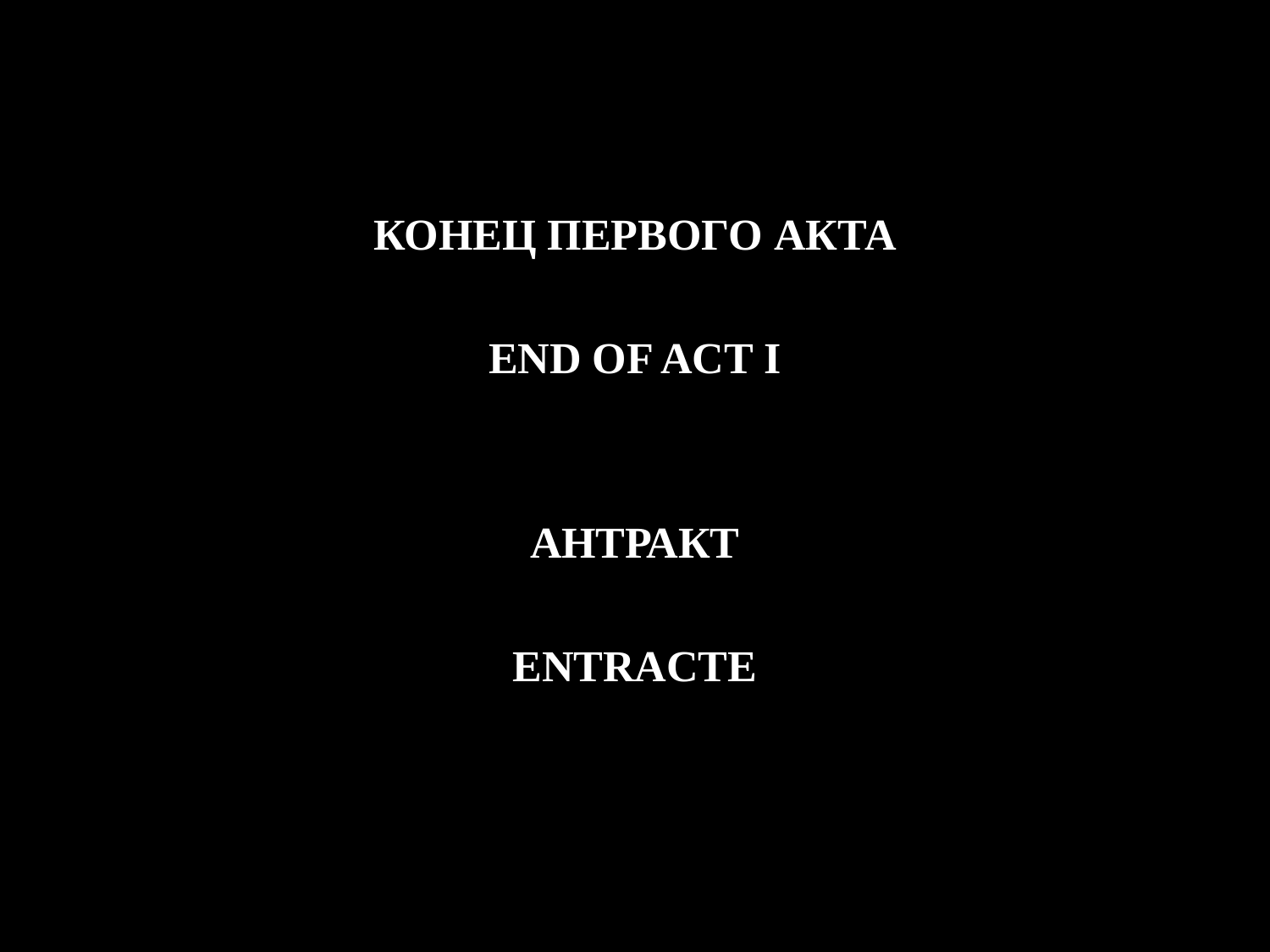

КОНЕЦ ПЕРВОГО АКТА

END OF ACT I

АНТРАКТ

ENTRACTE